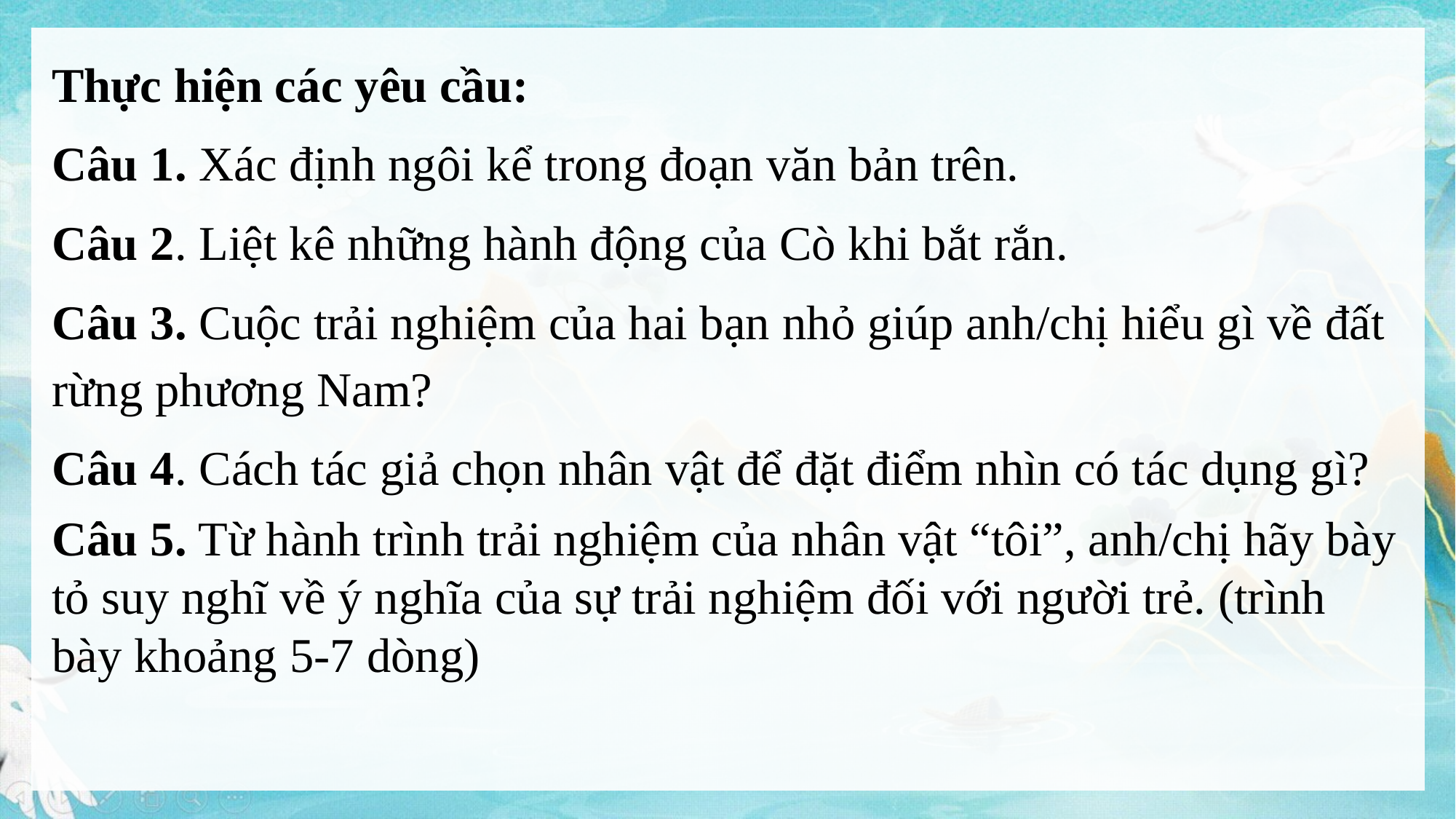

Thực hiện các yêu cầu:
Câu 1. Xác định ngôi kể trong đoạn văn bản trên.
Câu 2. Liệt kê những hành động của Cò khi bắt rắn.
Câu 3. Cuộc trải nghiệm của hai bạn nhỏ giúp anh/chị hiểu gì về đất rừng phương Nam?
Câu 4. Cách tác giả chọn nhân vật để đặt điểm nhìn có tác dụng gì?
Câu 5. Từ hành trình trải nghiệm của nhân vật “tôi”, anh/chị hãy bày tỏ suy nghĩ về ý nghĩa của sự trải nghiệm đối với người trẻ. (trình bày khoảng 5-7 dòng)